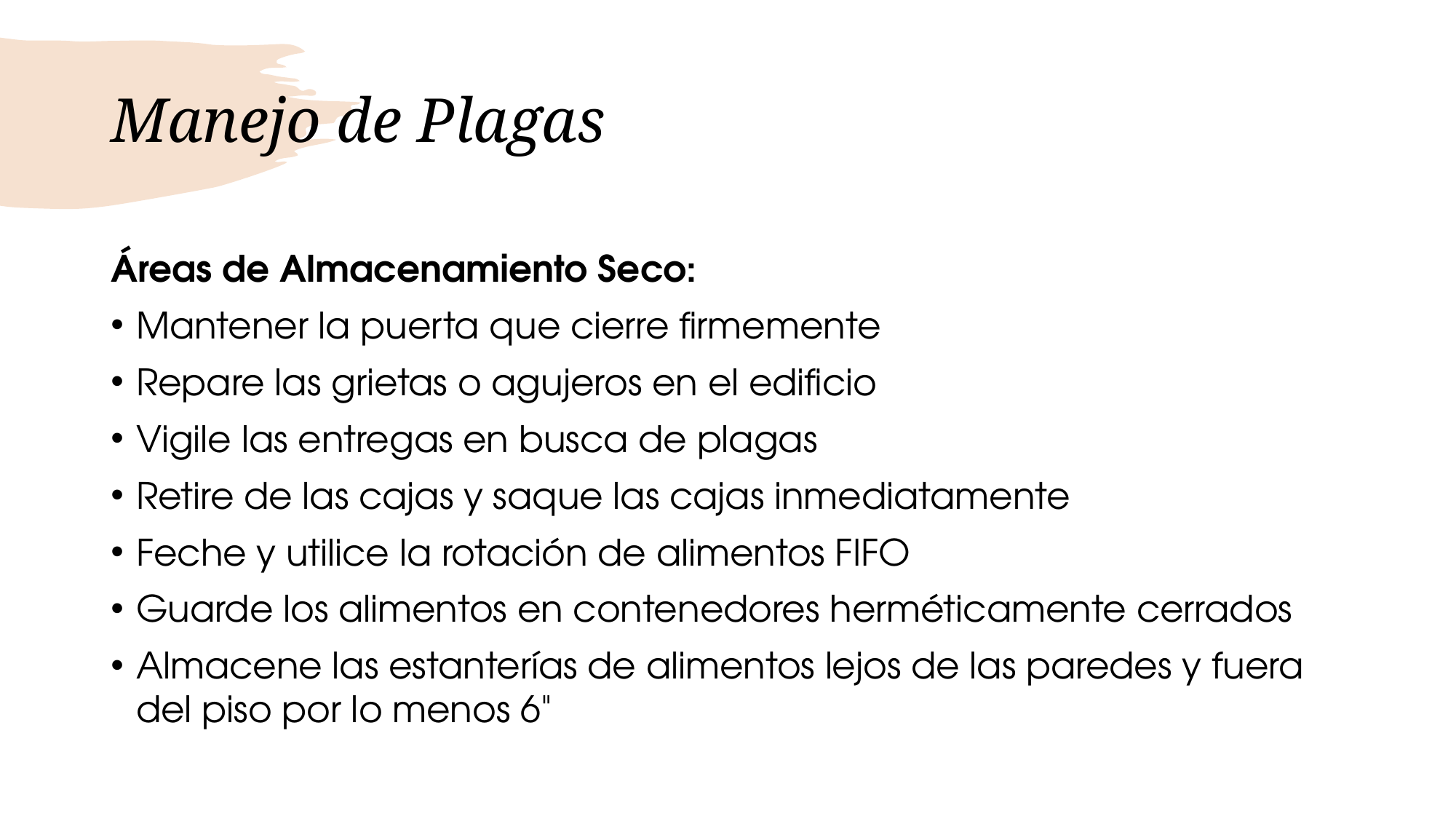

# Manejo de Plagas
Áreas de Almacenamiento Seco:
Mantener la puerta que cierre firmemente
Repare las grietas o agujeros en el edificio
Vigile las entregas en busca de plagas
Retire de las cajas y saque las cajas inmediatamente
Feche y utilice la rotación de alimentos FIFO
Guarde los alimentos en contenedores herméticamente cerrados
Almacene las estanterías de alimentos lejos de las paredes y fuera del piso por lo menos 6"